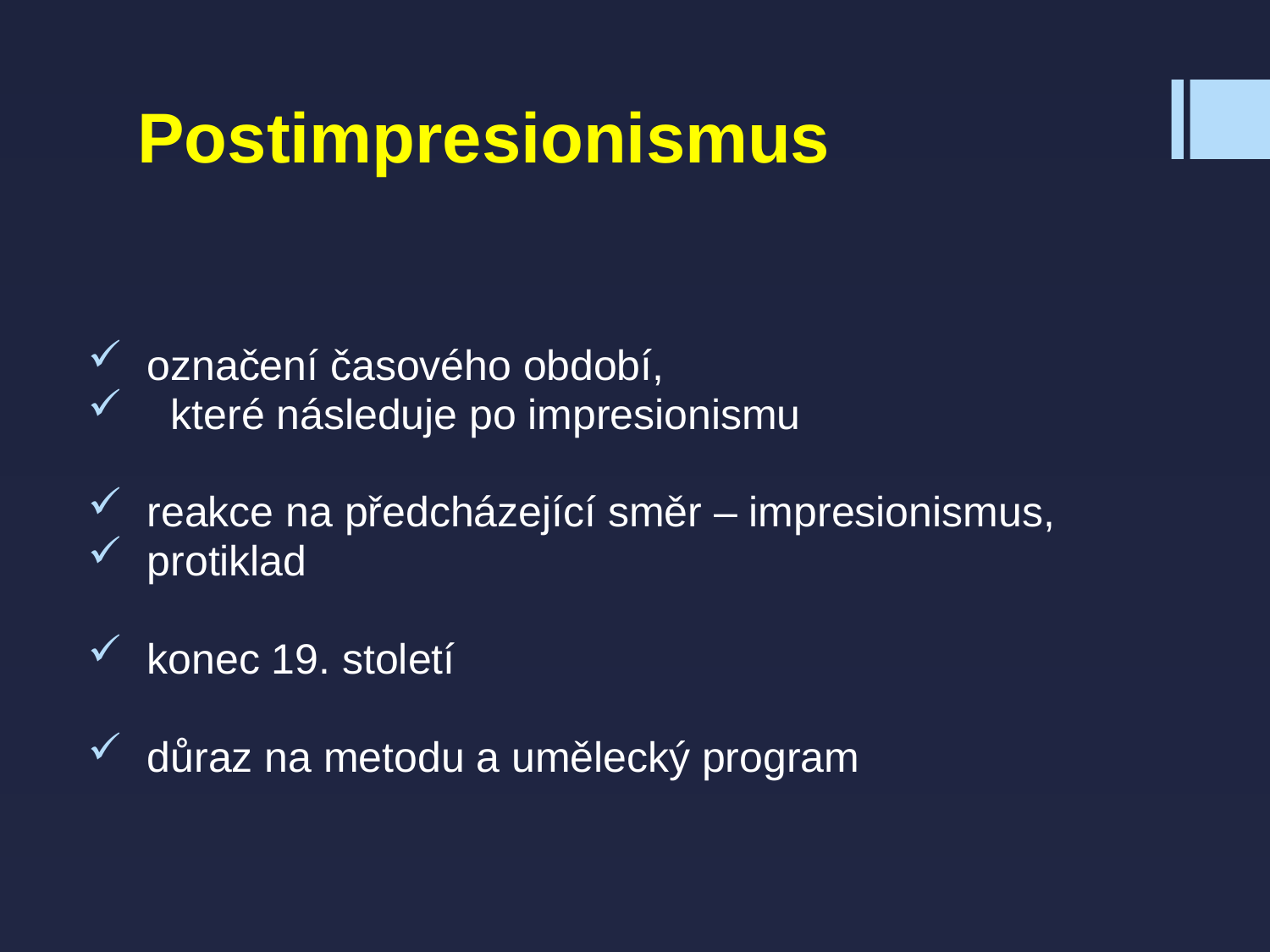

# Postimpresionismus
 označení časového období,
   které následuje po impresionismu

 reakce na předcházející směr – impresionismus,
 protiklad

 konec 19. století

 důraz na metodu a umělecký program